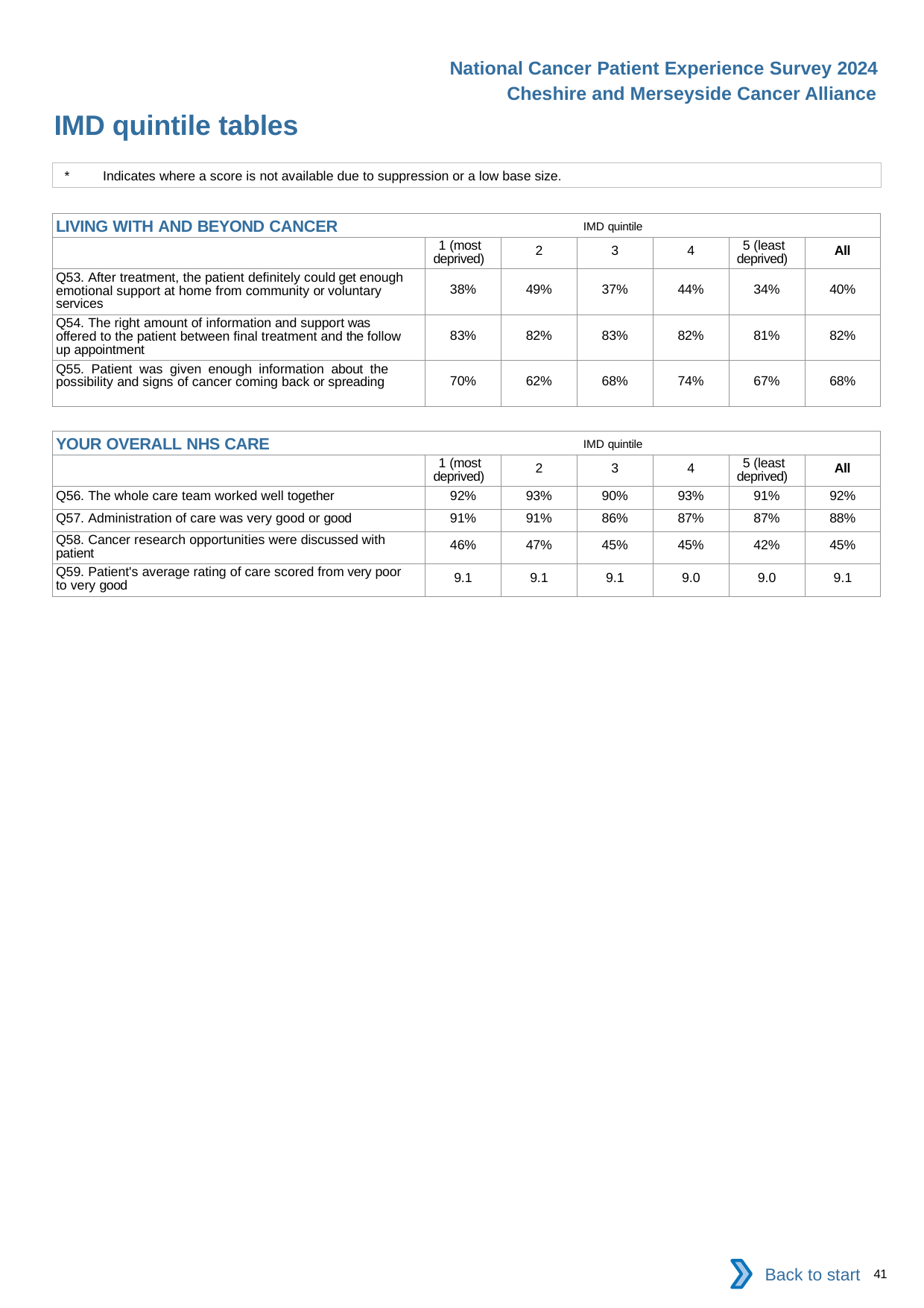

National Cancer Patient Experience Survey 2024
Cheshire and Merseyside Cancer Alliance
IMD quintile tables
*	Indicates where a score is not available due to suppression or a low base size.
| LIVING WITH AND BEYOND CANCER IMD quintile |  |  |  |  |  |  |
| --- | --- | --- | --- | --- | --- | --- |
|  | 1 (most deprived) | 2 | 3 | 4 | 5 (least deprived) | All |
| Q53. After treatment, the patient definitely could get enough emotional support at home from community or voluntary services | 38% | 49% | 37% | 44% | 34% | 40% |
| Q54. The right amount of information and support was offered to the patient between final treatment and the follow up appointment | 83% | 82% | 83% | 82% | 81% | 82% |
| Q55. Patient was given enough information about the possibility and signs of cancer coming back or spreading | 70% | 62% | 68% | 74% | 67% | 68% |
| YOUR OVERALL NHS CARE IMD quintile |  |  |  |  |  |  |
| --- | --- | --- | --- | --- | --- | --- |
|  | 1 (most deprived) | 2 | 3 | 4 | 5 (least deprived) | All |
| Q56. The whole care team worked well together | 92% | 93% | 90% | 93% | 91% | 92% |
| Q57. Administration of care was very good or good | 91% | 91% | 86% | 87% | 87% | 88% |
| Q58. Cancer research opportunities were discussed with patient | 46% | 47% | 45% | 45% | 42% | 45% |
| Q59. Patient's average rating of care scored from very poor to very good | 9.1 | 9.1 | 9.1 | 9.0 | 9.0 | 9.1 |
Back to start

41